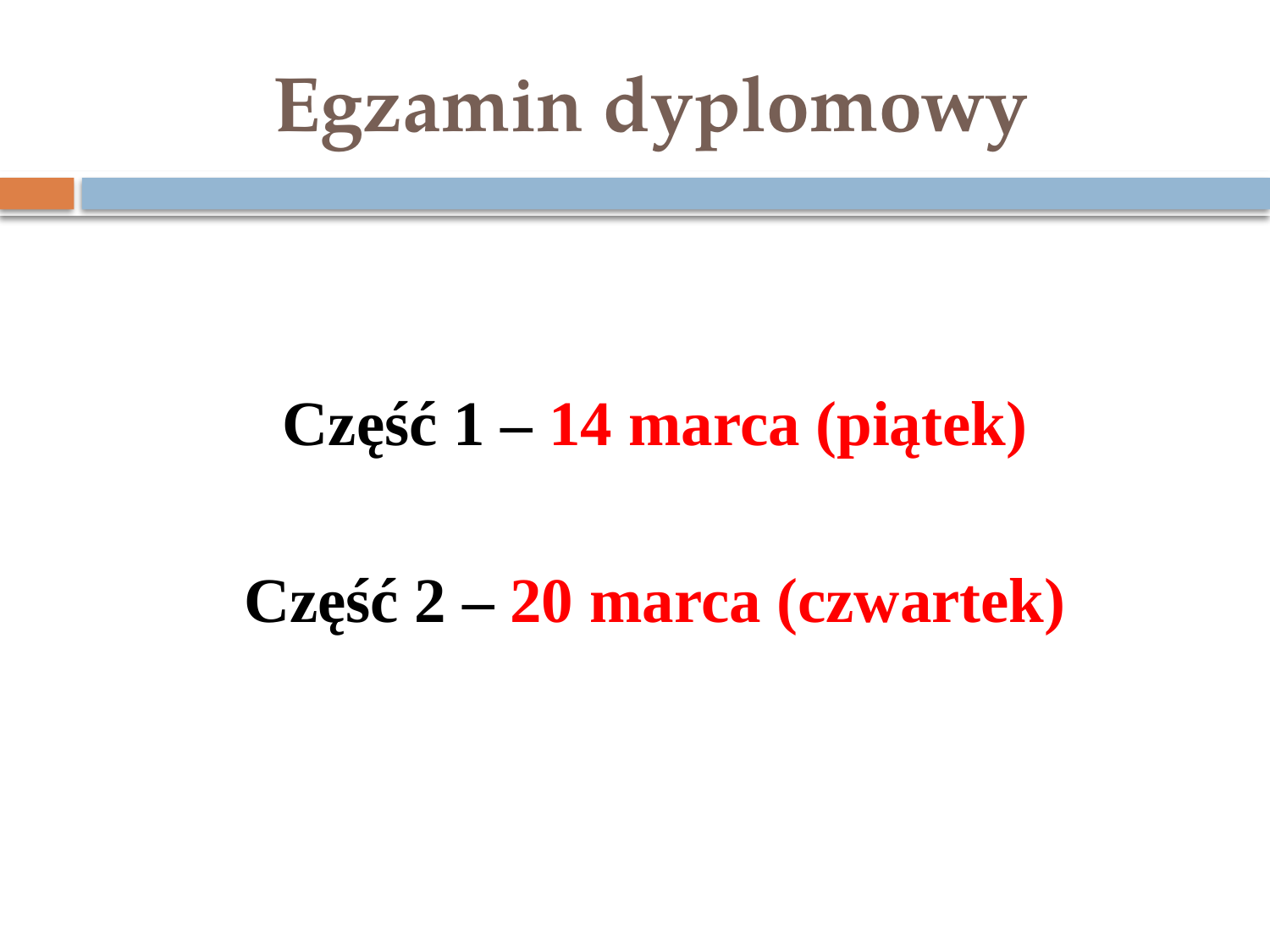

# Egzamin dyplomowy

Część 1 – 14 marca (piątek)

Część 2 – 20 marca (czwartek)